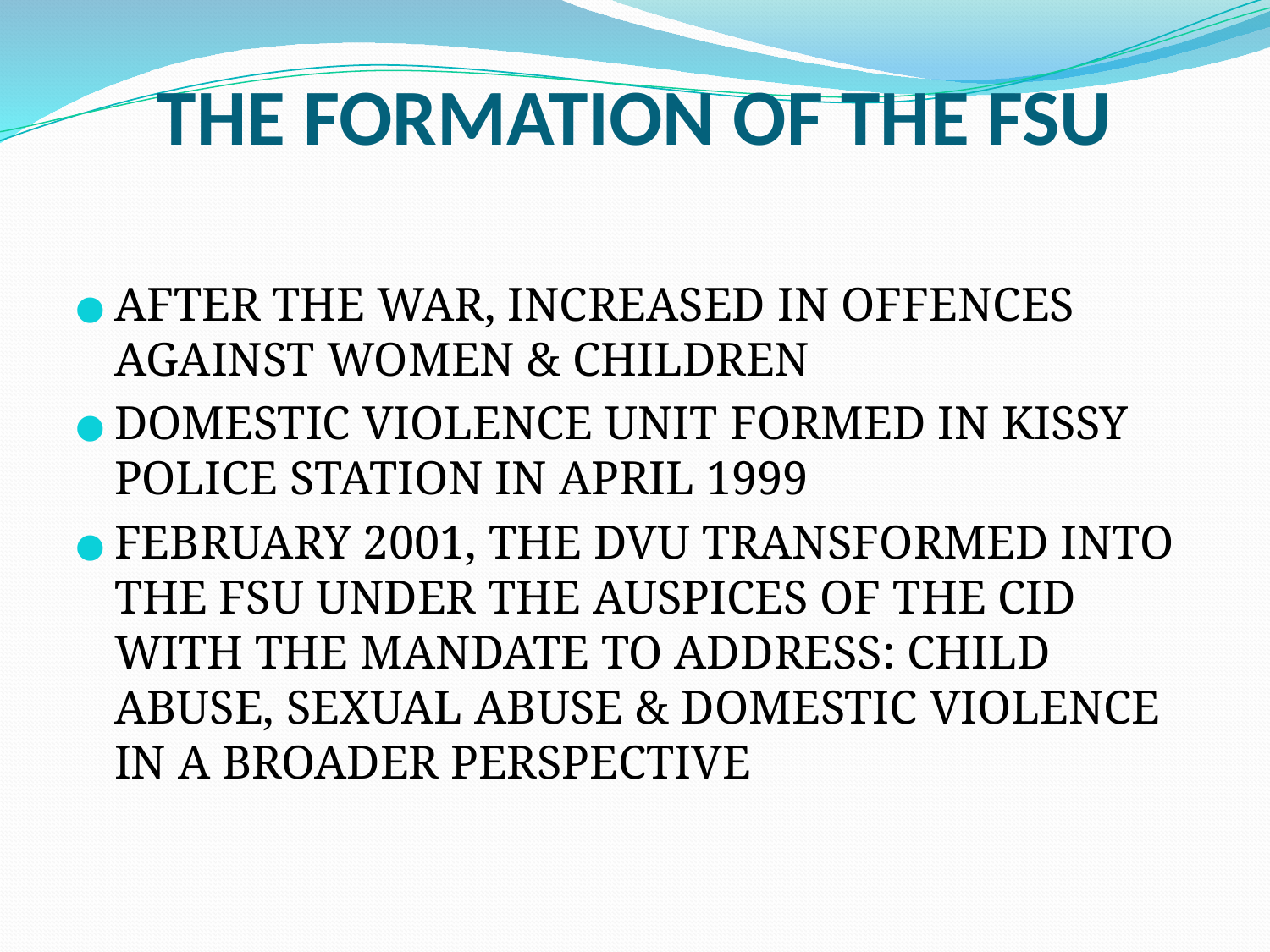

# THE FORMATION OF THE FSU
AFTER THE WAR, INCREASED IN OFFENCES AGAINST WOMEN & CHILDREN
DOMESTIC VIOLENCE UNIT FORMED IN KISSY POLICE STATION IN APRIL 1999
FEBRUARY 2001, THE DVU TRANSFORMED INTO THE FSU UNDER THE AUSPICES OF THE CID WITH THE MANDATE TO ADDRESS: CHILD ABUSE, SEXUAL ABUSE & DOMESTIC VIOLENCE IN A BROADER PERSPECTIVE